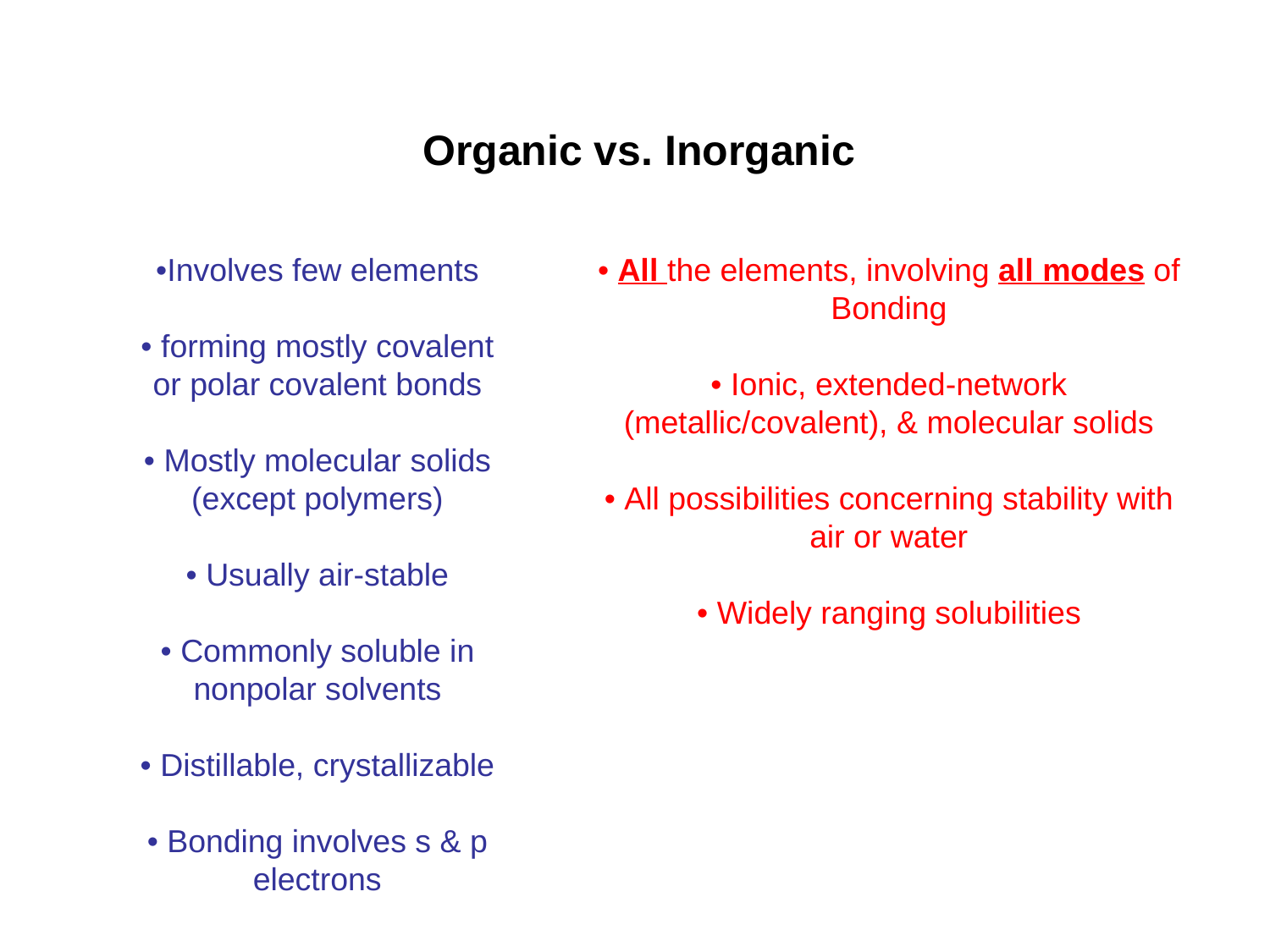

Organic vs. Inorganic
•Involves few elements

• forming mostly covalent
or polar covalent bonds

• Mostly molecular solids
(except polymers)

• Usually air-stable

• Commonly soluble in
nonpolar solvents

• Distillable, crystallizable

• Bonding involves s & p
electrons
• All the elements, involving all modes of
Bonding

• Ionic, extended-network (metallic/covalent), & molecular solids

• All possibilities concerning stability with
air or water

• Widely ranging solubilities